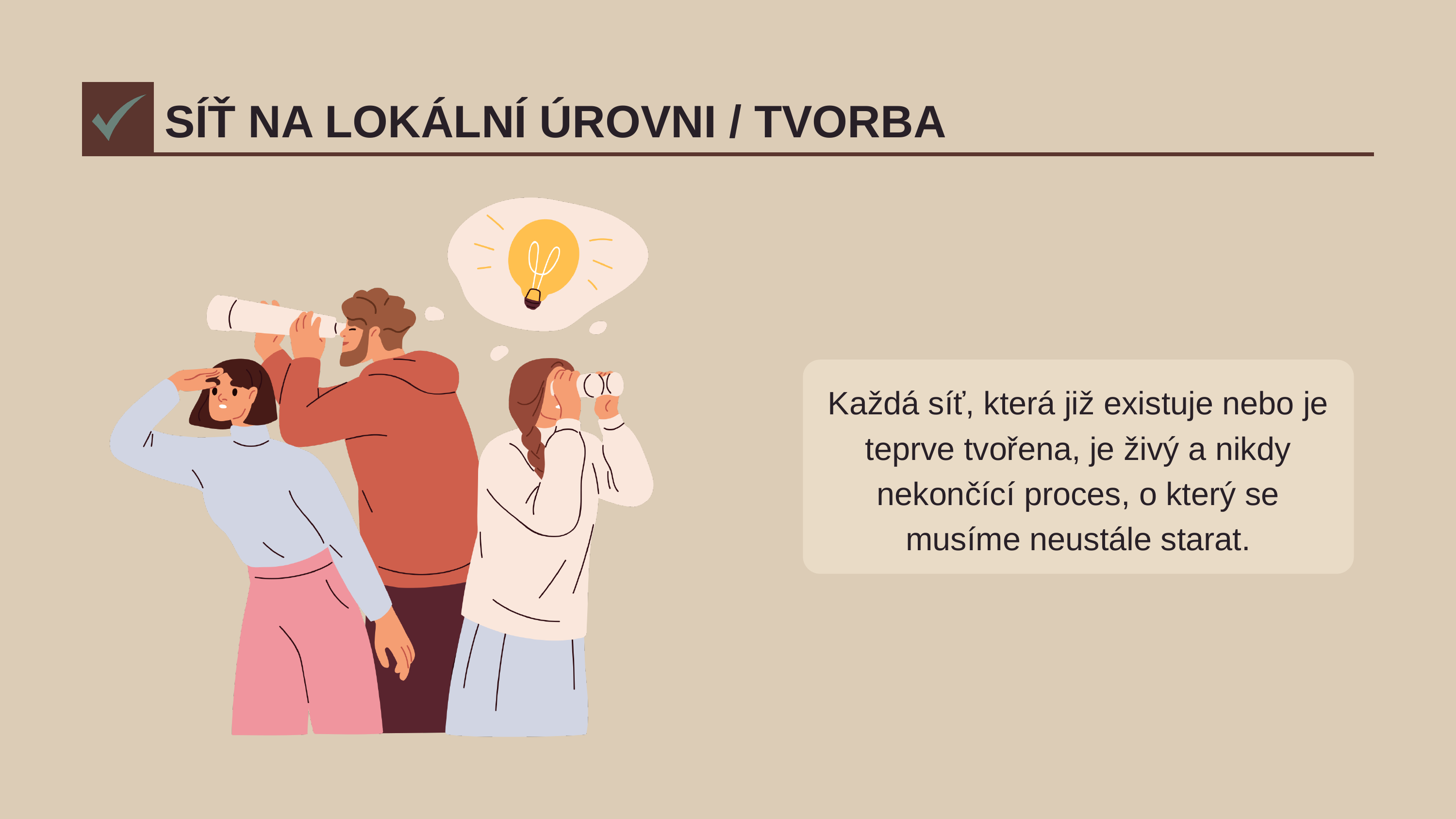

SÍŤ NA LOKÁLNÍ ÚROVNI / TVORBA

Každá síť, která již existuje nebo je teprve tvořena, je živý a nikdy nekončící proces, o který se musíme neustále starat.